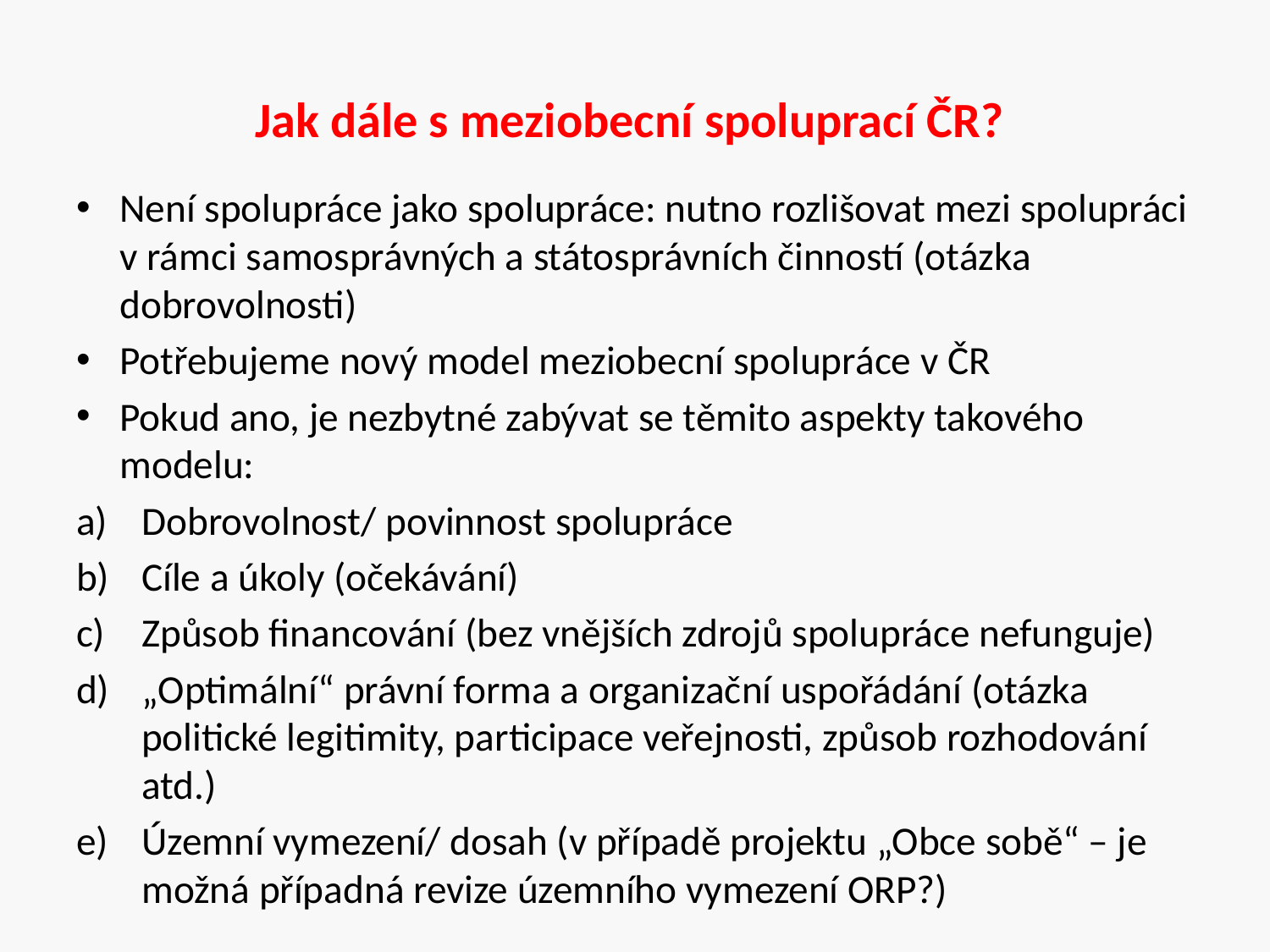

# Jak dále s meziobecní spoluprací ČR?
Není spolupráce jako spolupráce: nutno rozlišovat mezi spolupráci v rámci samosprávných a státosprávních činností (otázka dobrovolnosti)
Potřebujeme nový model meziobecní spolupráce v ČR
Pokud ano, je nezbytné zabývat se těmito aspekty takového modelu:
Dobrovolnost/ povinnost spolupráce
Cíle a úkoly (očekávání)
Způsob financování (bez vnějších zdrojů spolupráce nefunguje)
„Optimální“ právní forma a organizační uspořádání (otázka politické legitimity, participace veřejnosti, způsob rozhodování atd.)
Územní vymezení/ dosah (v případě projektu „Obce sobě“ – je možná případná revize územního vymezení ORP?)